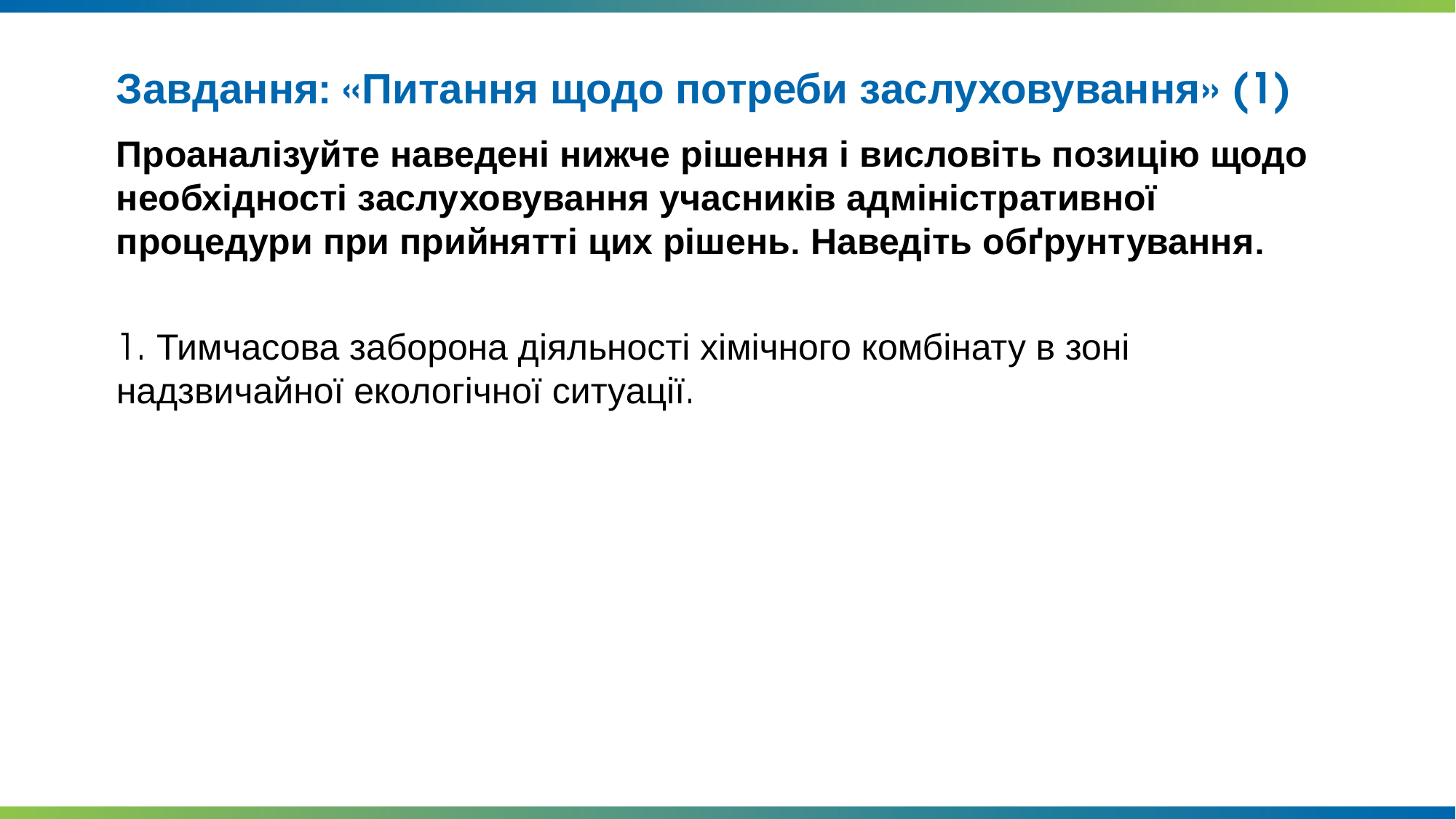

Завдання: «Питання щодо потреби заслуховування» (1)

Проаналізуйте наведені нижче рішення і висловіть позицію щодо необхідності заслуховування учасників адміністративної процедури при прийнятті цих рішень. Наведіть обґрунтування.

1. Тимчасова заборона діяльності хімічного комбінату в зоні надзвичайної екологічної ситуації.